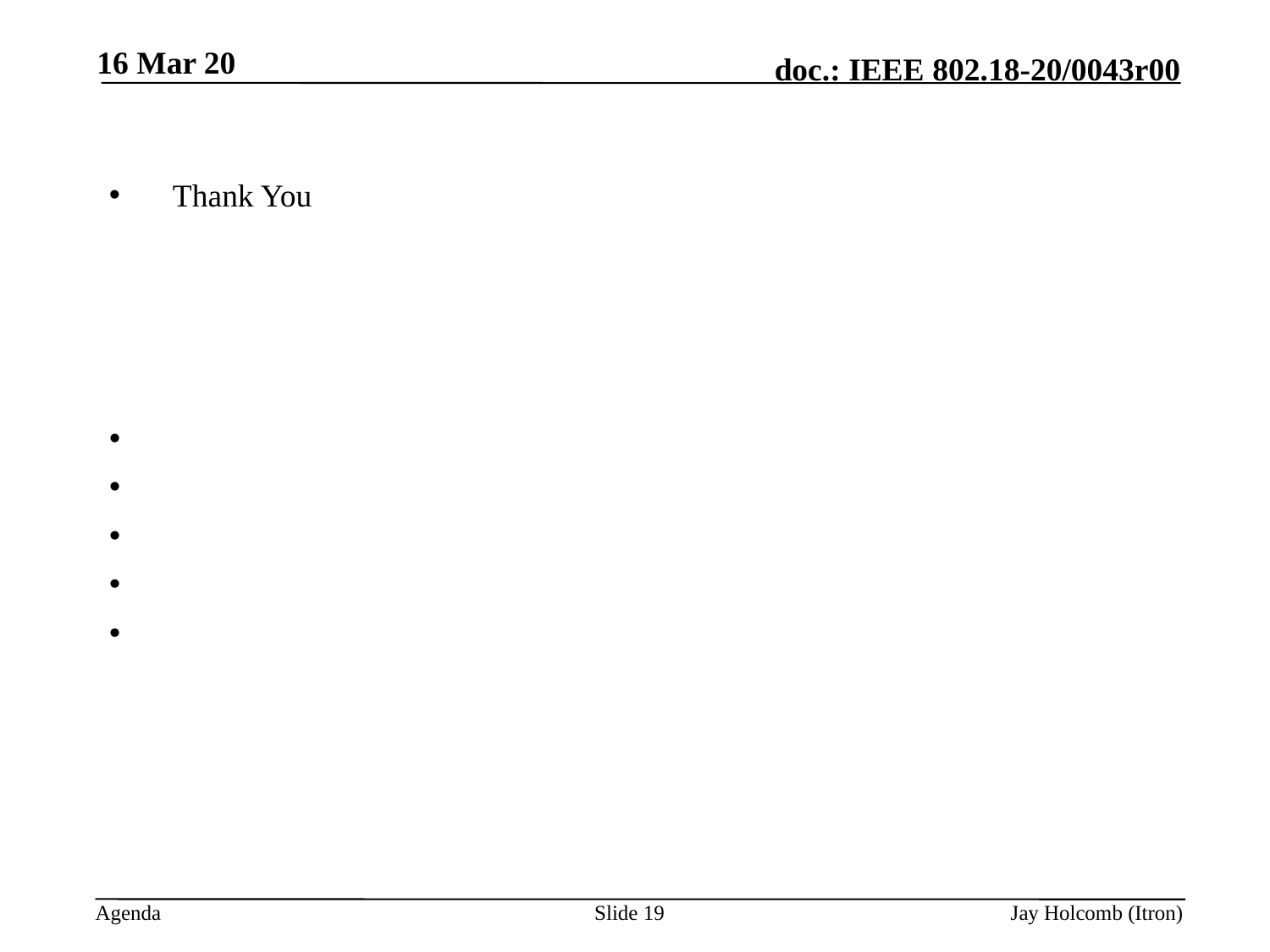

16 Mar 20
Thank You

Slide 19
Jay Holcomb (Itron)